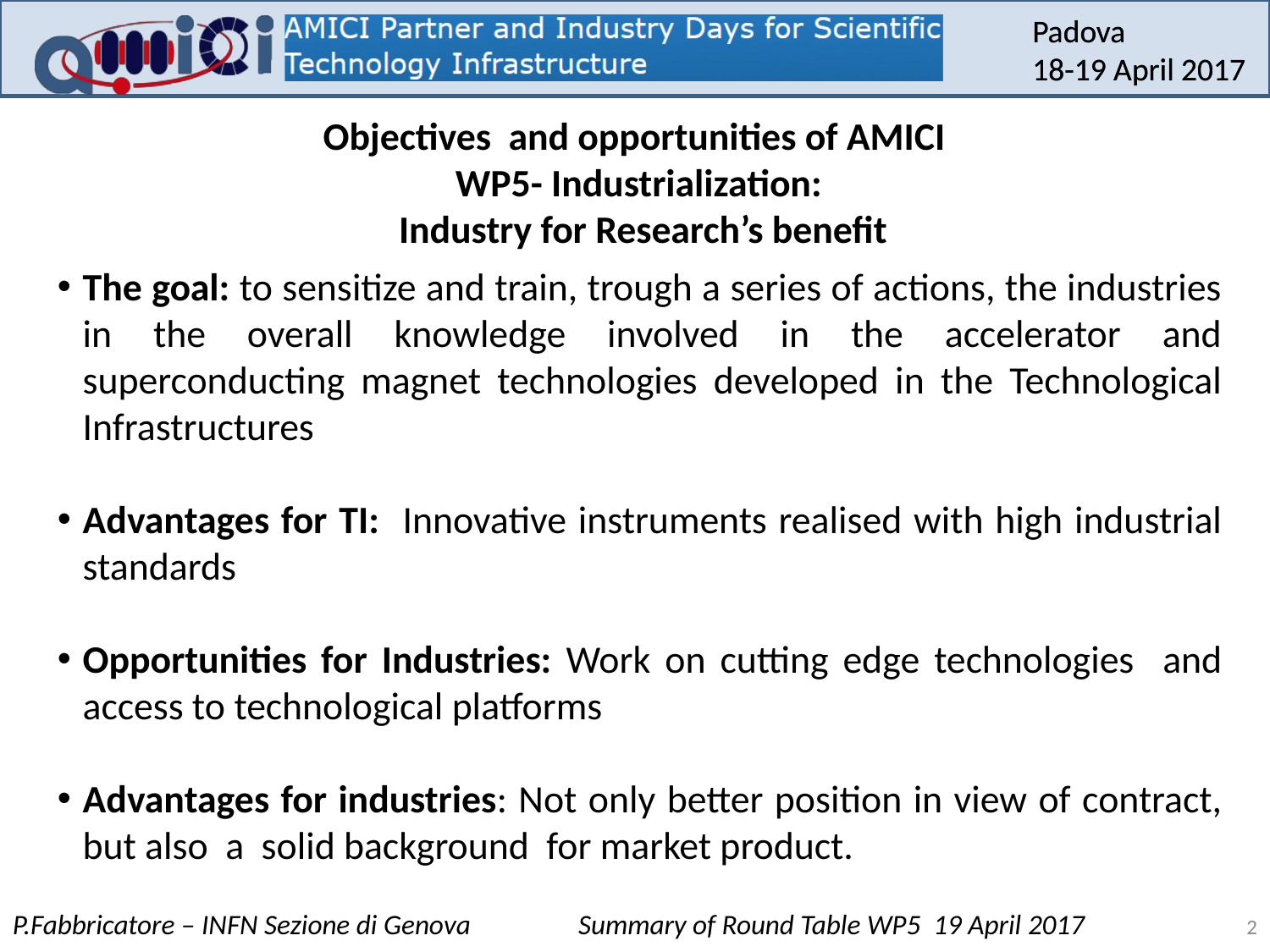

Objectives  and opportunities of AMICI
WP5- Industrialization:
Industry for Research’s benefit
The goal: to sensitize and train, trough a series of actions, the industries in the overall knowledge involved in the accelerator and superconducting magnet technologies developed in the Technological Infrastructures

Advantages for TI:  Innovative instruments realised with high industrial standards

Opportunities for Industries: Work on cutting edge technologies  and access to technological platforms

Advantages for industries: Not only better position in view of contract, but also  a  solid background  for market product.